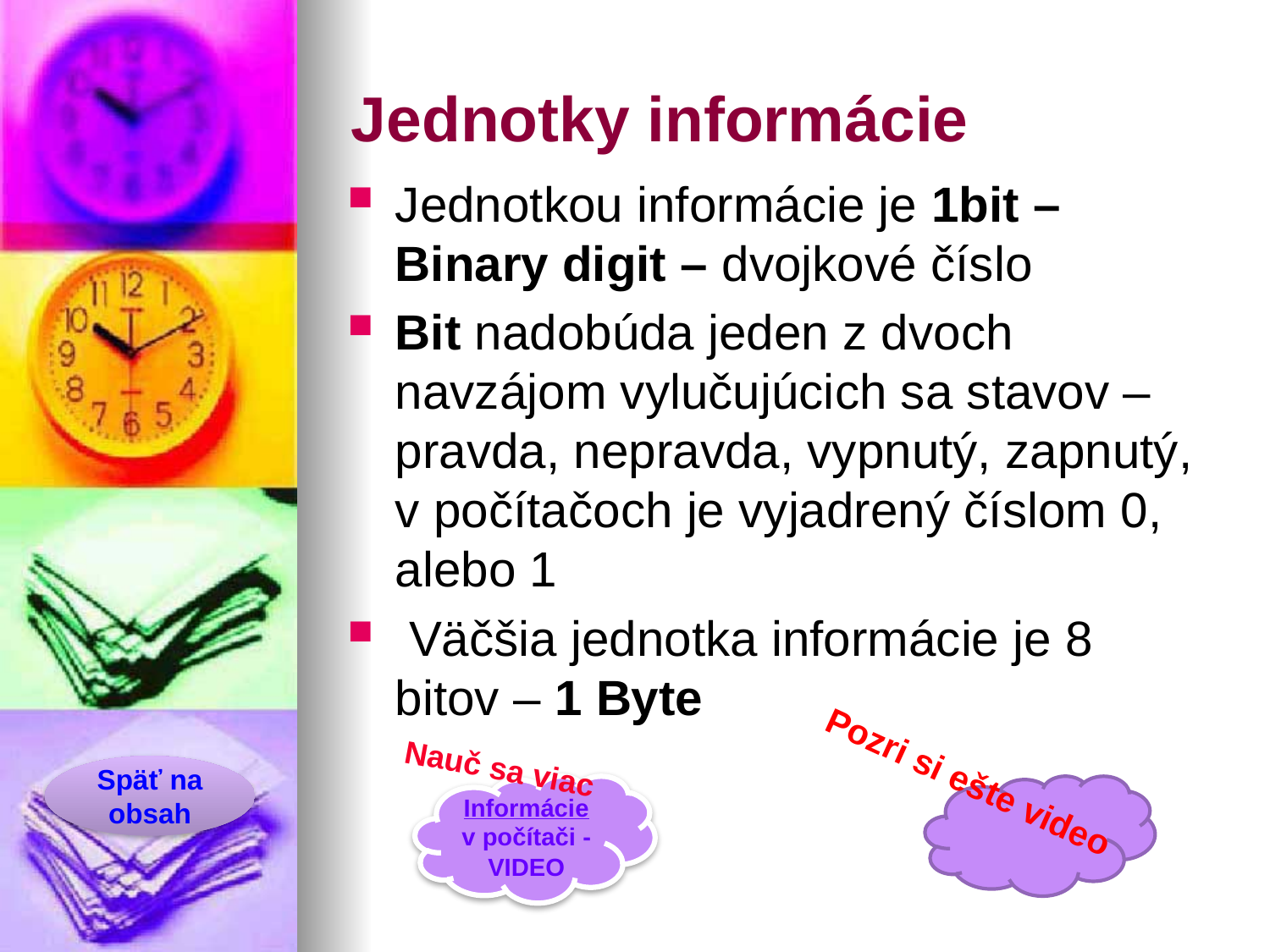

# Jednotky informácie
Jednotkou informácie je 1bit – Binary digit – dvojkové číslo
Bit nadobúda jeden z dvoch navzájom vylučujúcich sa stavov – pravda, nepravda, vypnutý, zapnutý, v počítačoch je vyjadrený číslom 0, alebo 1
 Väčšia jednotka informácie je 8 bitov – 1 Byte

Nauč sa viac
Pozri si ešte video
Späť na obsah
Informácie v počítači - VIDEO